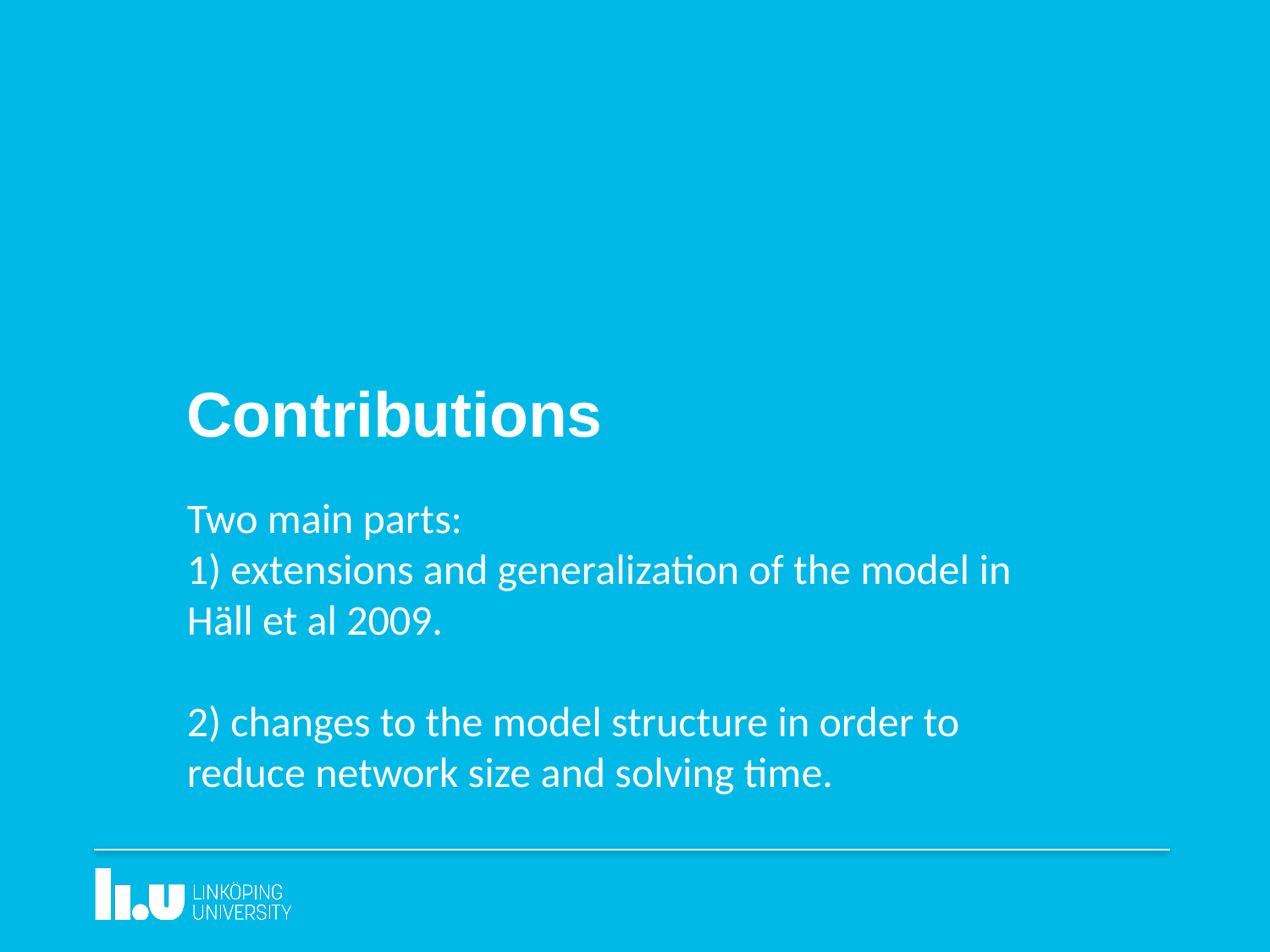

# Contributions
Two main parts:
1) extensions and generalization of the model in Häll et al 2009.

2) changes to the model structure in order to reduce network size and solving time.